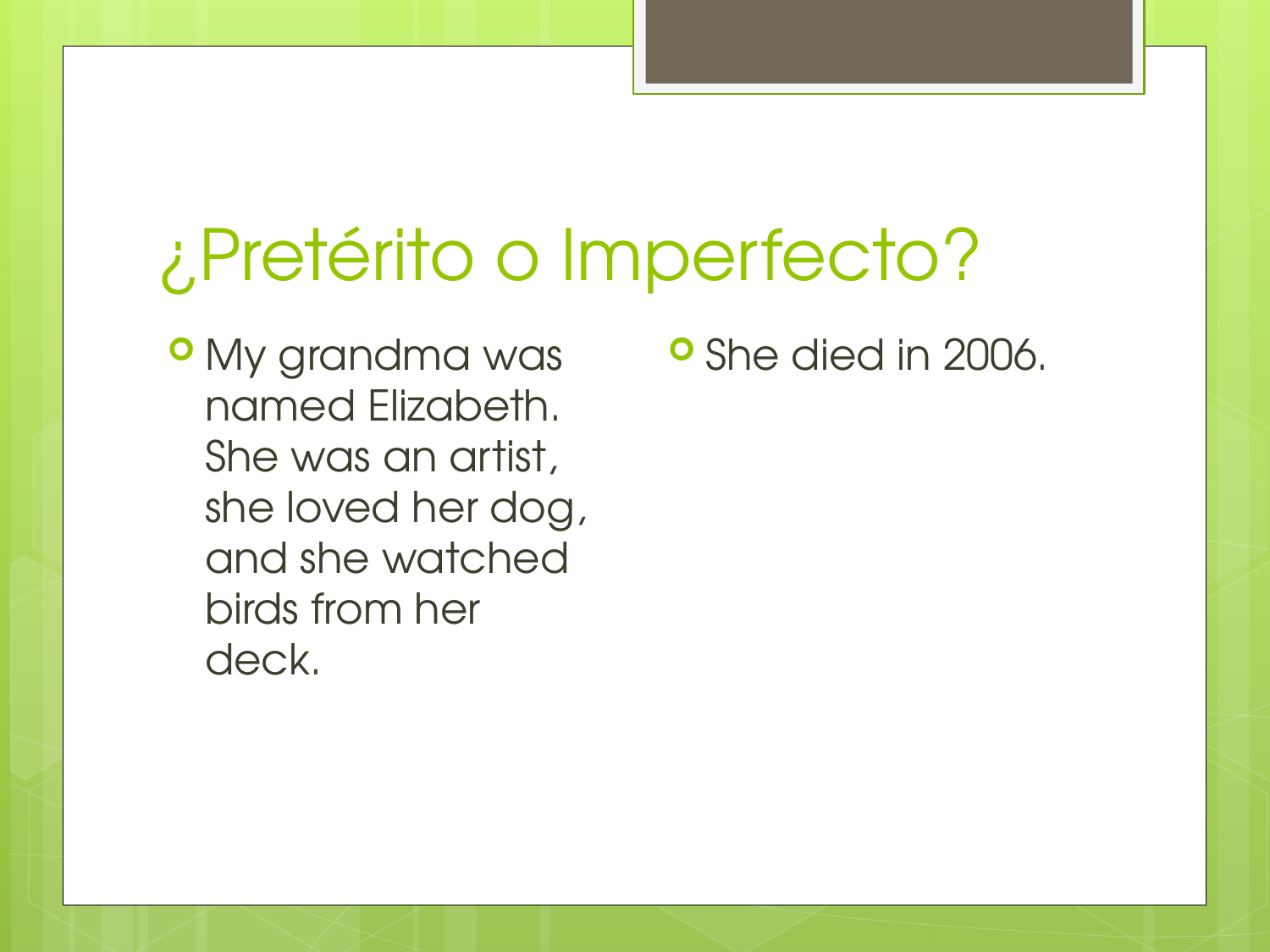

# ¿Pretérito o Imperfecto?
She died in 2006.
My grandma was named Elizabeth.  She was an artist, she loved her dog, and she watched birds from her deck.